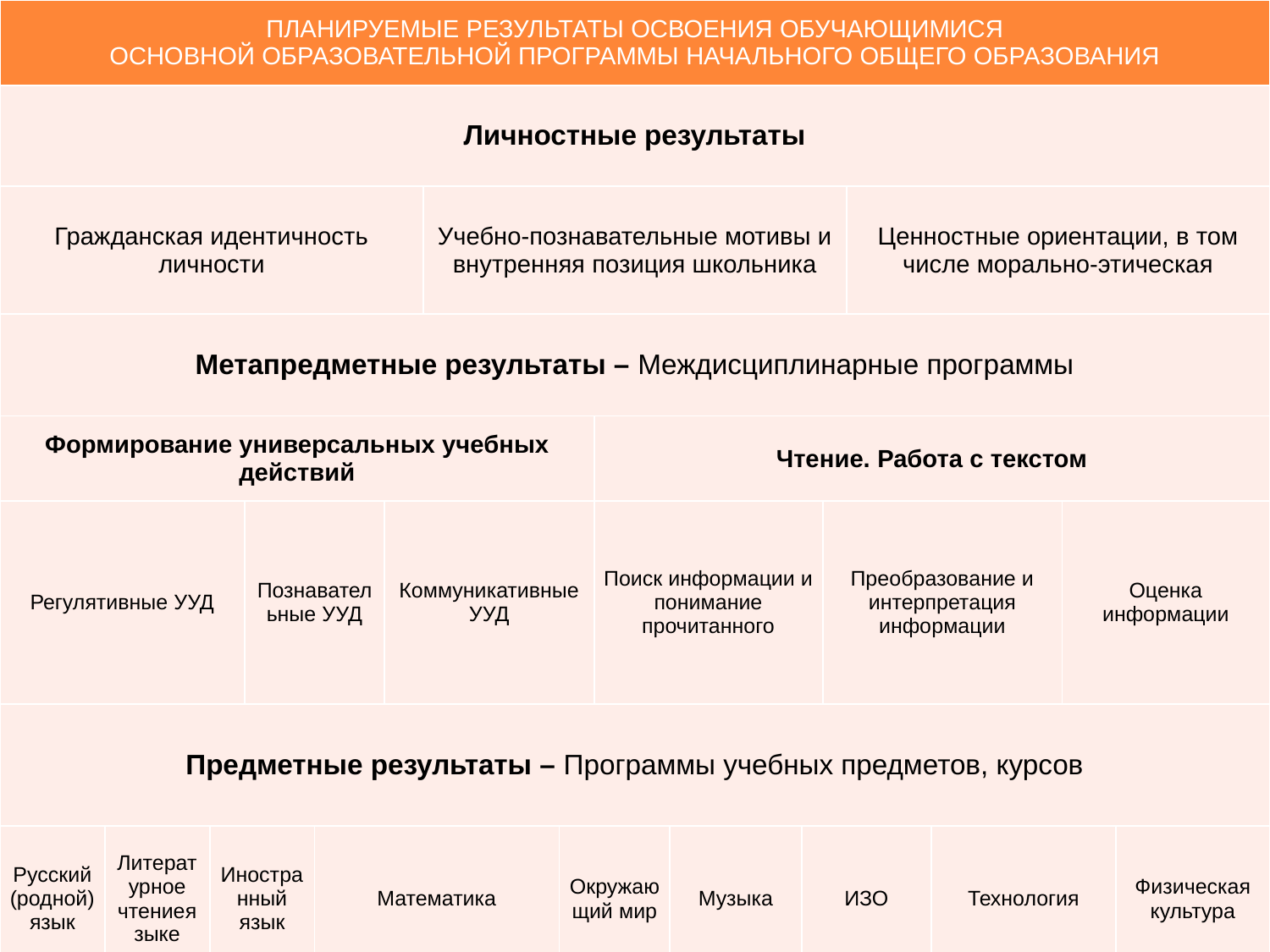

| ПЛАНИРУЕМЫЕ РЕЗУЛЬТАТЫ ОСВОЕНИЯ ОБУЧАЮЩИМИСЯ ОСНОВНОЙ ОБРАЗОВАТЕЛЬНОЙ ПРОГРАММЫ НАЧАЛЬНОГО ОБЩЕГО ОБРАЗОВАНИЯ |  |  |  |  |  |  |  |  |  |  |  |  |  |  |  |
| --- | --- | --- | --- | --- | --- | --- | --- | --- | --- | --- | --- | --- | --- | --- | --- |
| Личностные результаты |  |  |  |  |  |  |  |  |  |  |  |  |  |  |  |
| Гражданская идентичность личности |  |  |  |  |  | Учебно-познавательные мотивы и внутренняя позиция школьника |  |  |  |  |  | Ценностные ориентации, в том числе морально-этическая |  |  |  |
| Метапредметные результаты – Междисциплинарные программы |  |  |  |  |  |  |  |  |  |  |  |  |  |  |  |
| Формирование универсальных учебных действий |  |  |  |  |  |  |  | Чтение. Работа с текстом |  |  |  |  |  |  |  |
| Регулятивные УУД |  |  | Познавательные УУД |  | Коммуникативные УУД |  |  | Поиск информации и понимание прочитанного |  |  | Преобразование и интерпретация информации |  |  | Оценка информации |  |
| Предметные результаты – Программы учебных предметов, курсов |  |  |  |  |  |  |  |  |  |  |  |  |  |  |  |
| Русский (родной) язык | Литературное чтениеязыке | Иностранный язык |  | Математика |  |  | Окружающий мир |  | Музыка | ИЗО |  |  | Технология |  | Физическая культура |